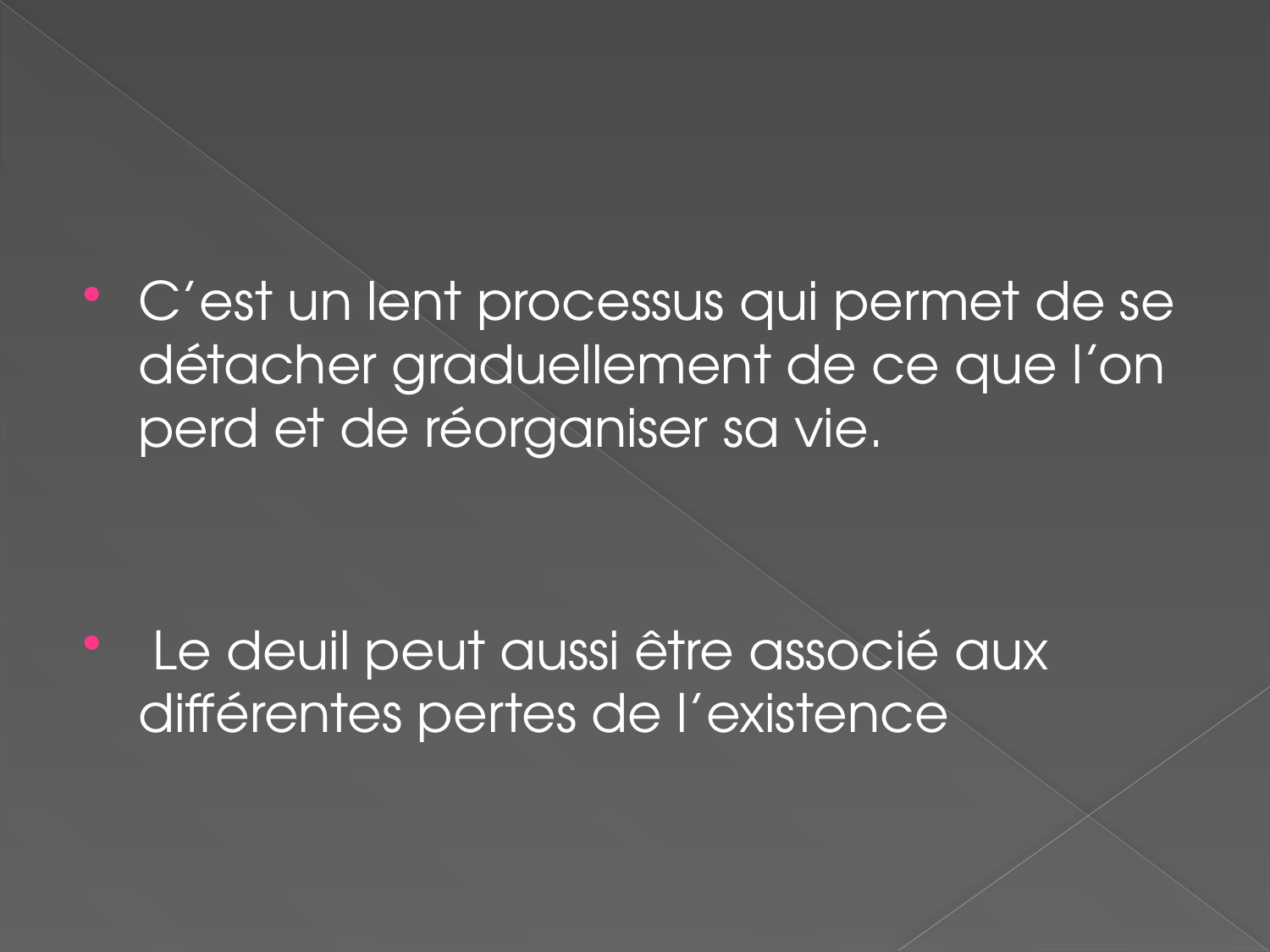

#
C’est un lent processus qui permet de se détacher graduellement de ce que l’on perd et de réorganiser sa vie.

 Le deuil peut aussi être associé aux différentes pertes de l’existence